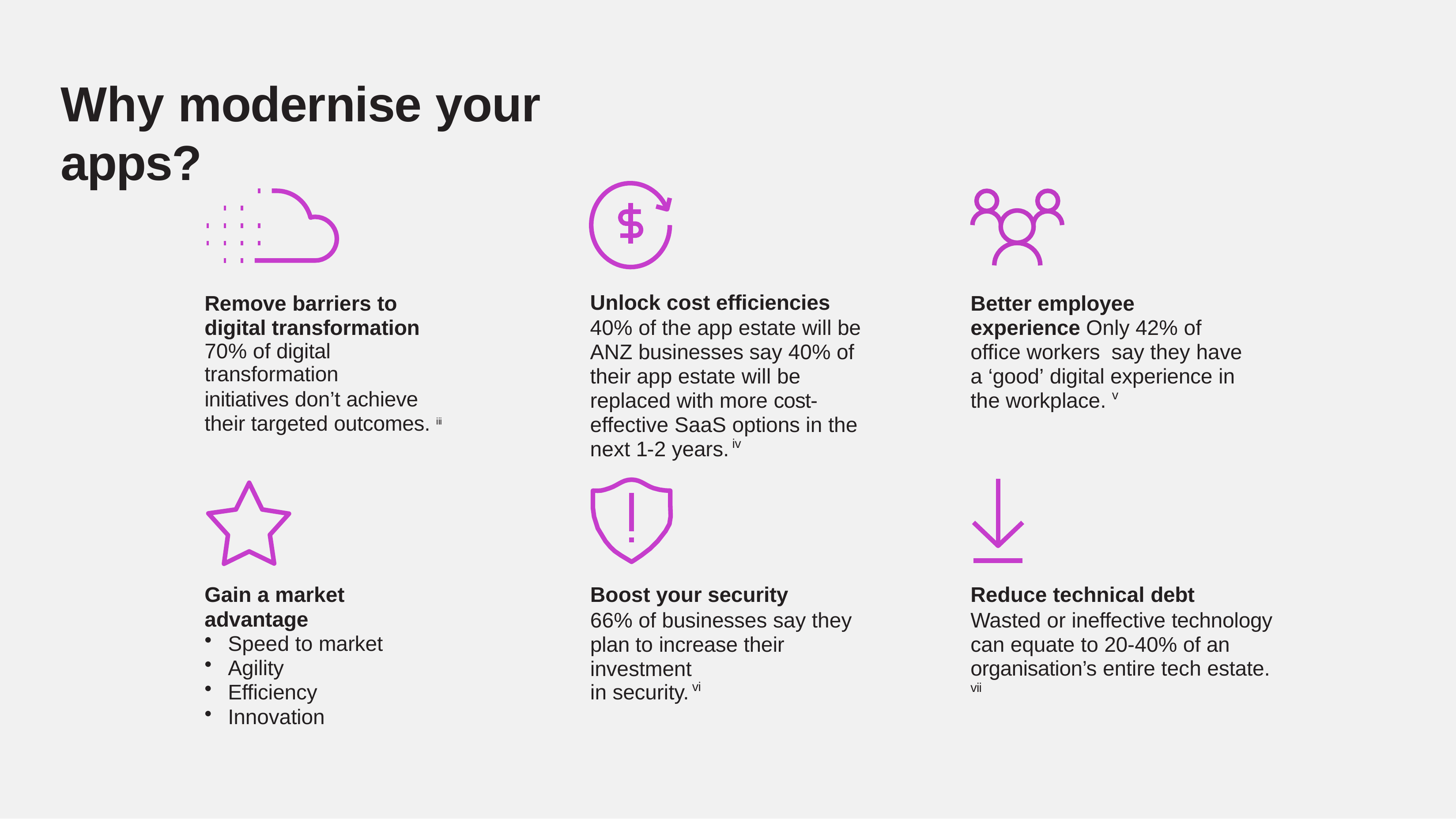

# Why modernise your apps?

Remove barriers to digital transformation
70% of digital transformation
initiatives don’t achieve their targeted outcomes. iii
Unlock cost efficiencies
40% of the app estate will be ANZ businesses say 40% of their app estate will be replaced with more cost-effective SaaS options in the next 1-2 years. iv
Better employee experience Only 42% of office workers say they have a ‘good’ digital experience in the workplace. v

Reduce technical debt
Wasted or ineffective technology can equate to 20-40% of an organisation’s entire tech estate. vii
Gain a market advantage
Speed to market
Agility
Efficiency
Innovation
Boost your security
66% of businesses say they plan to increase their investment
in security. vi